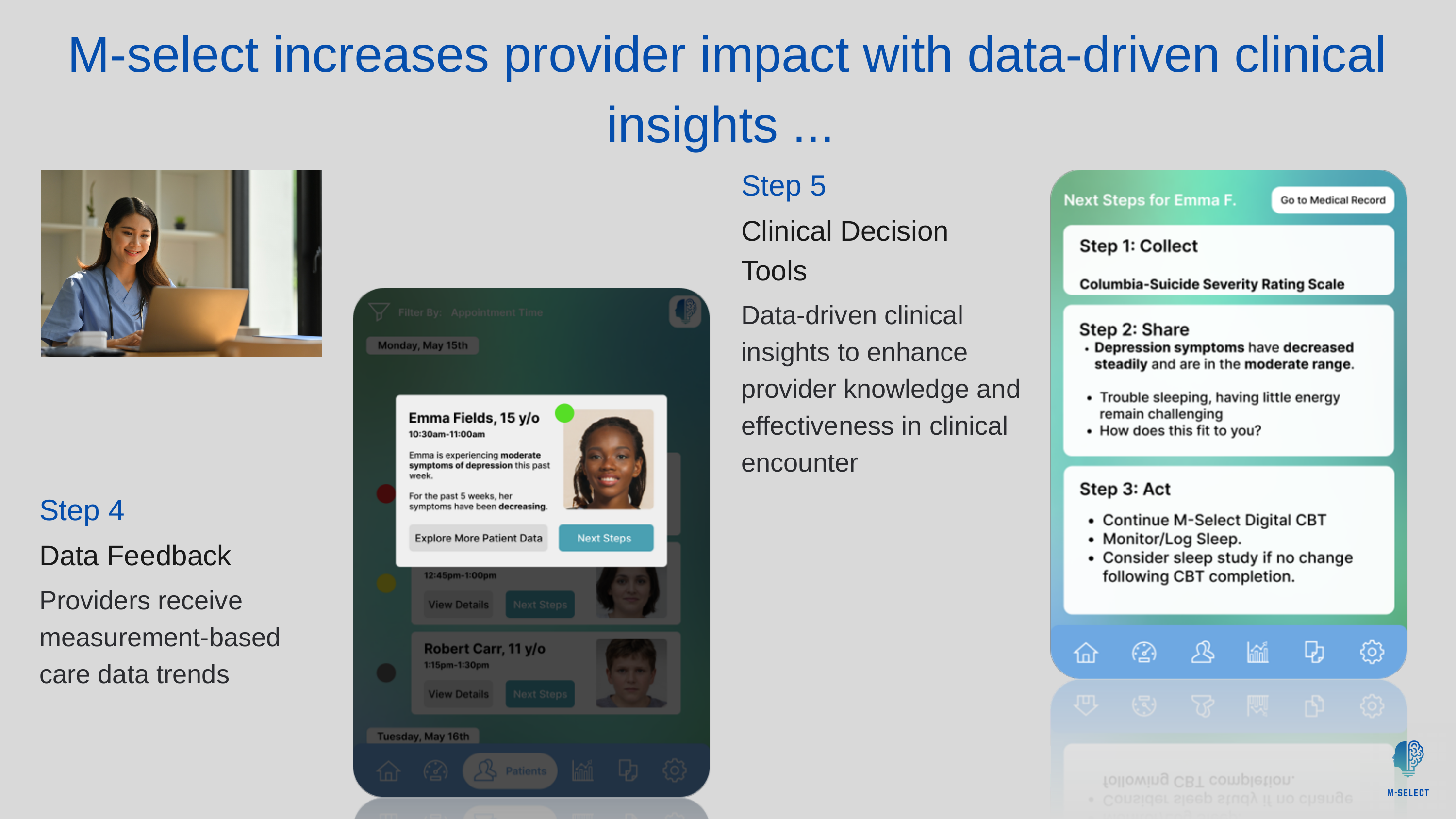

M-select increases provider impact with data-driven clinical insights ...

Step 5
Clinical Decision
Tools
Data-driven clinical insights to enhance provider knowledge and effectiveness in clinical encounter

Step 4
Data Feedback
Providers receive measurement-based care data trends